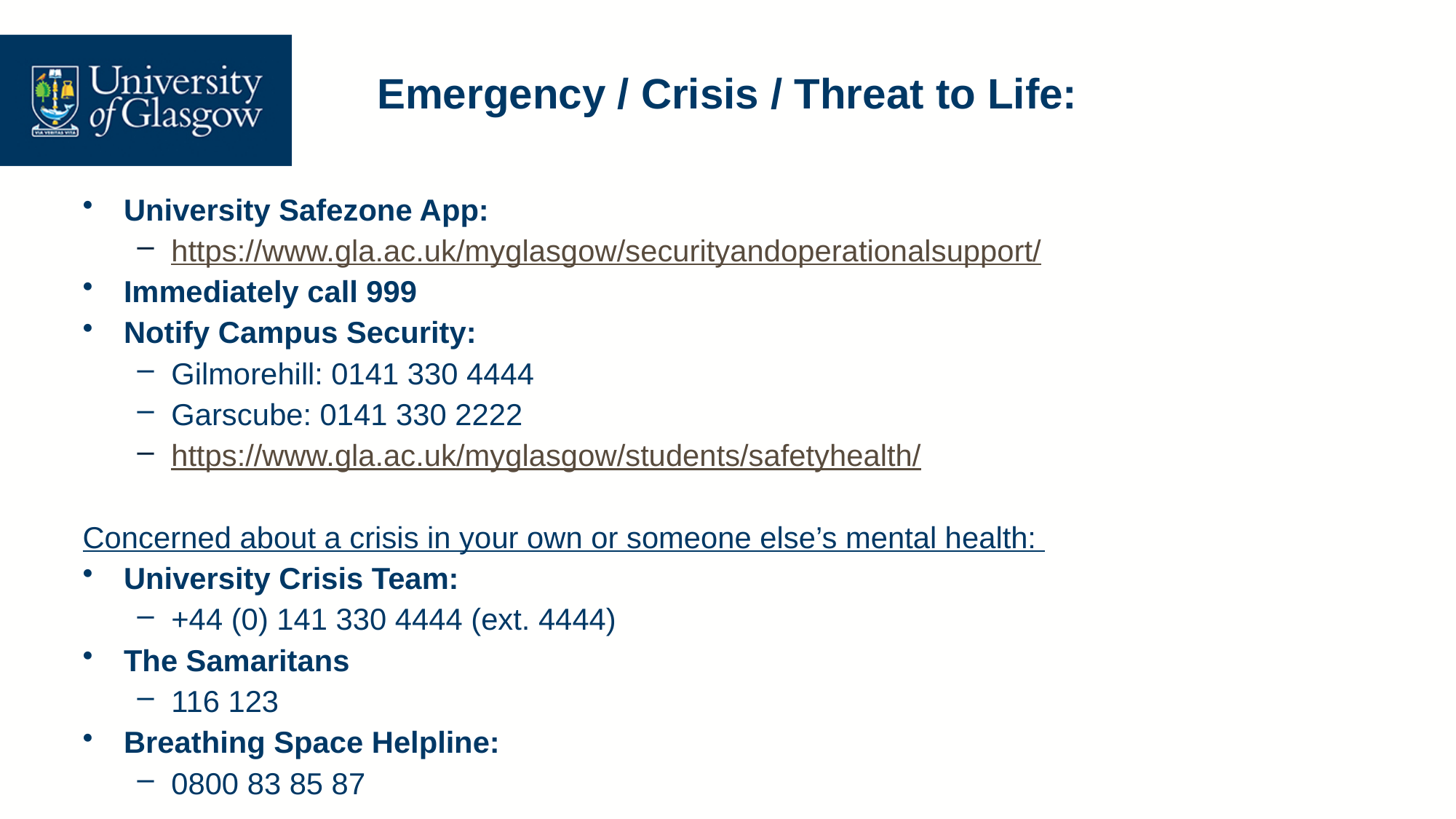

# Emergency / Crisis / Threat to Life:
University Safezone App:
https://www.gla.ac.uk/myglasgow/securityandoperationalsupport/
Immediately call 999
Notify Campus Security:
Gilmorehill: 0141 330 4444
Garscube: 0141 330 2222
https://www.gla.ac.uk/myglasgow/students/safetyhealth/

Concerned about a crisis in your own or someone else’s mental health:
University Crisis Team:
+44 (0) 141 330 4444 (ext. 4444)
The Samaritans
116 123
Breathing Space Helpline:
0800 83 85 87